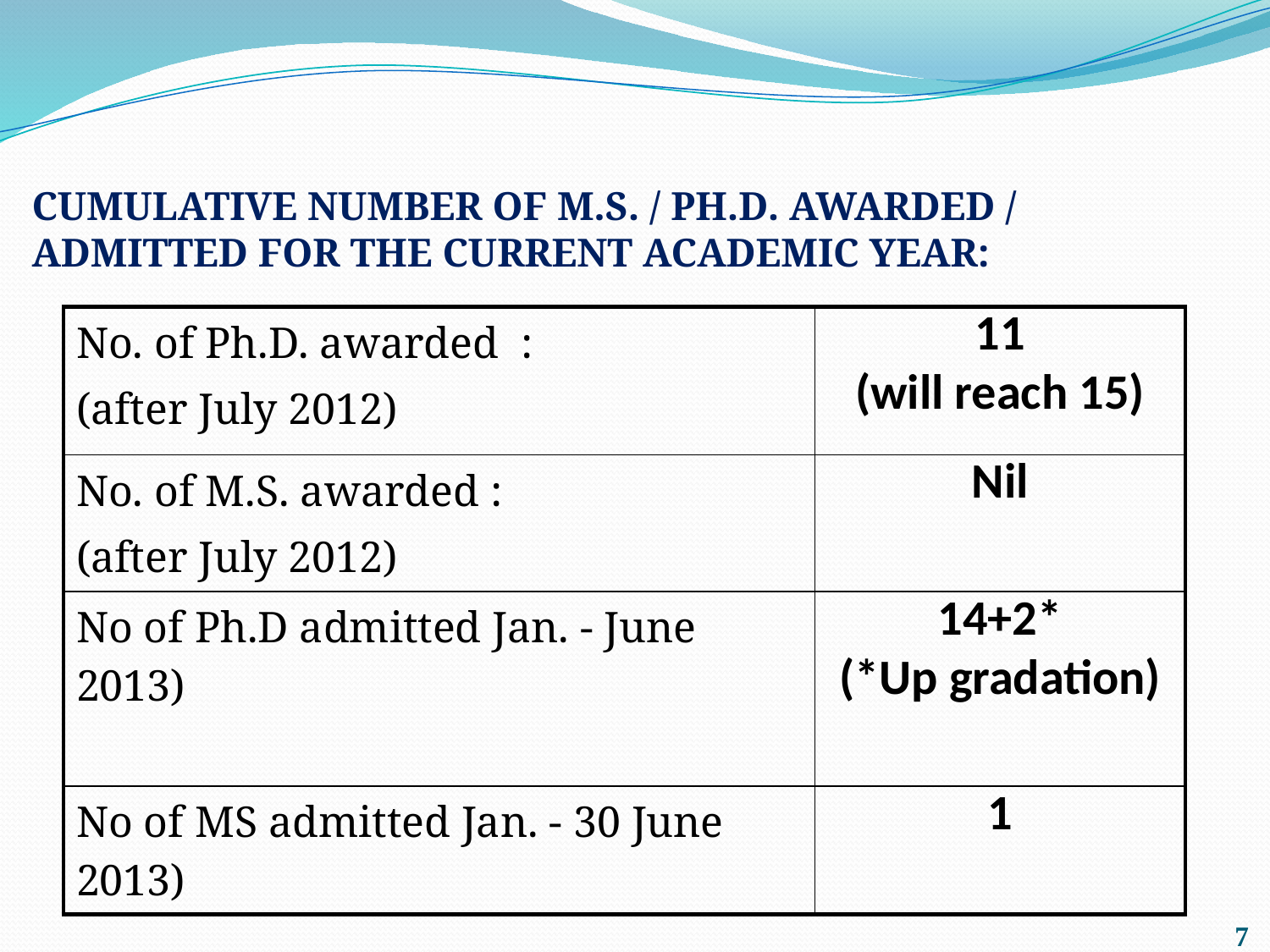

# CUMULATIVE NUMBER OF M.S. / PH.D. AWARDED / ADMITTED FOR THE CURRENT ACADEMIC YEAR:
| No. of Ph.D. awarded : (after July 2012) | 11 (will reach 15) |
| --- | --- |
| No. of M.S. awarded : (after July 2012) | Nil |
| No of Ph.D admitted Jan. - June 2013) | 14+2\* (\*Up gradation) |
| No of MS admitted Jan. - 30 June 2013) | 1 |
7